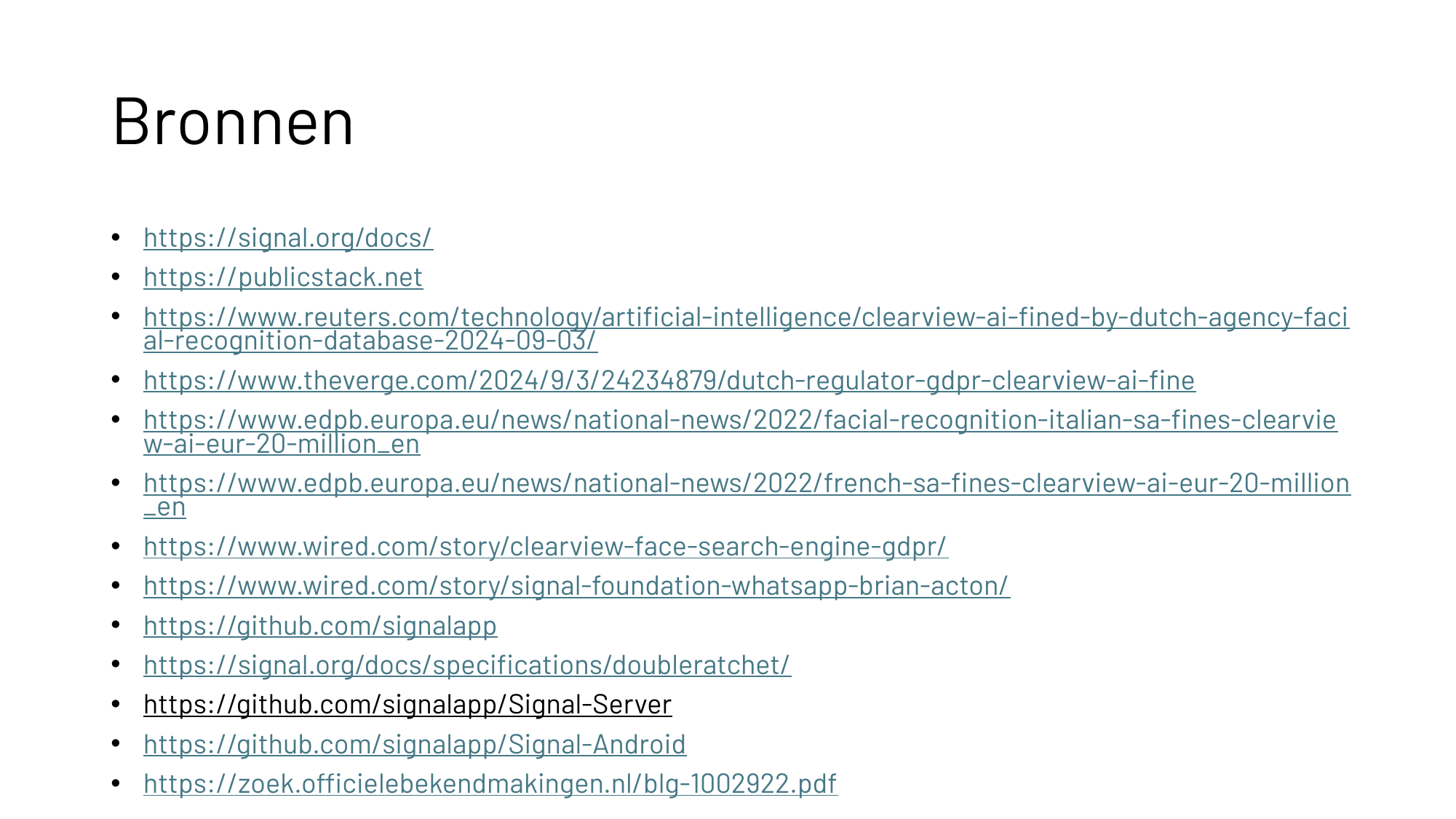

# Bronnen
https://signal.org/docs/
https://publicstack.net
https://www.reuters.com/technology/artificial-intelligence/clearview-ai-fined-by-dutch-agency-facial-recognition-database-2024-09-03/
https://www.theverge.com/2024/9/3/24234879/dutch-regulator-gdpr-clearview-ai-fine
https://www.edpb.europa.eu/news/national-news/2022/facial-recognition-italian-sa-fines-clearview-ai-eur-20-million_en
https://www.edpb.europa.eu/news/national-news/2022/french-sa-fines-clearview-ai-eur-20-million_en
https://www.wired.com/story/clearview-face-search-engine-gdpr/
https://www.wired.com/story/signal-foundation-whatsapp-brian-acton/
https://github.com/signalapp
https://signal.org/docs/specifications/doubleratchet/
https://github.com/signalapp/Signal-Server
https://github.com/signalapp/Signal-Android
https://zoek.officielebekendmakingen.nl/blg-1002922.pdf